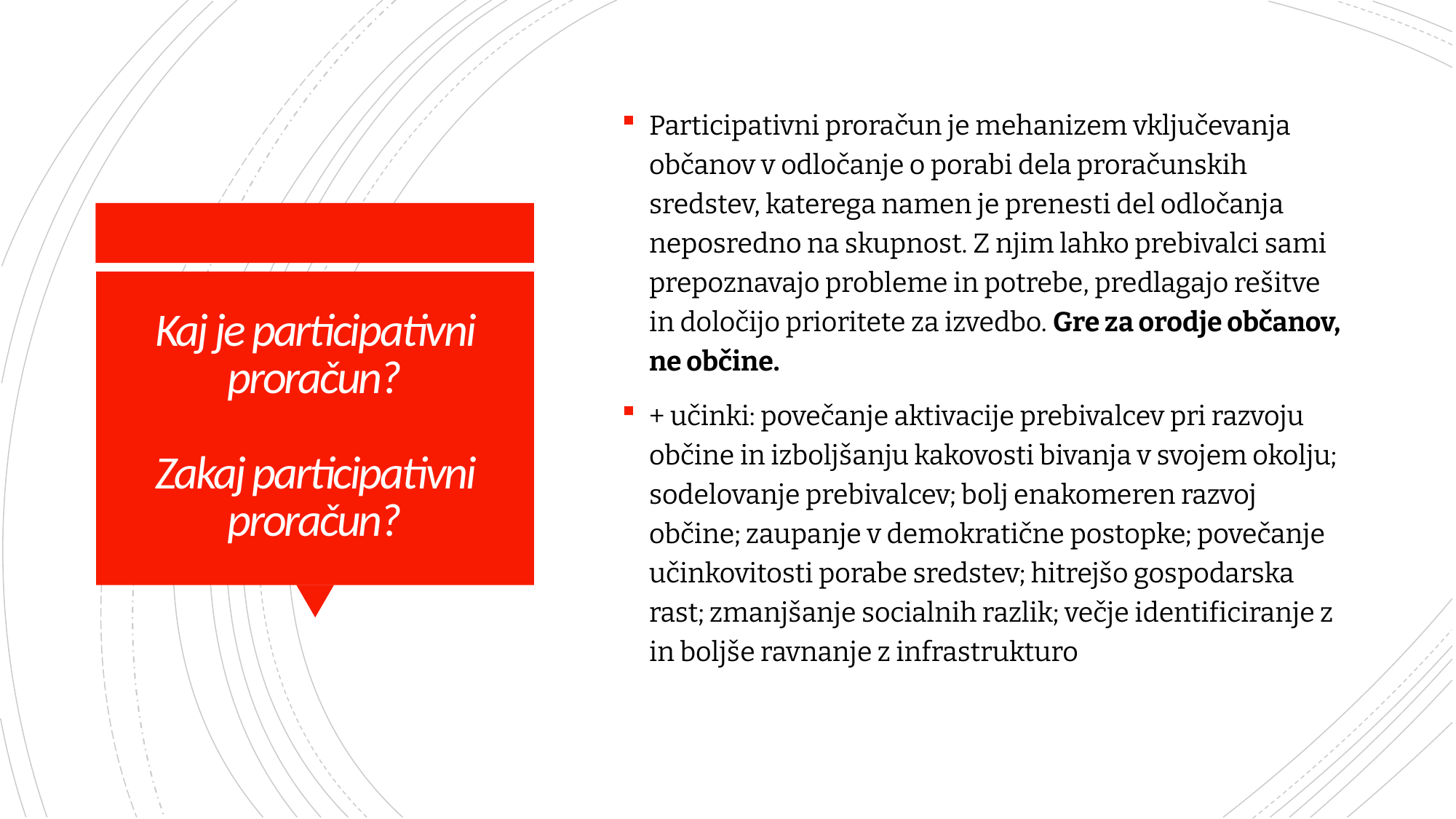

Participativni proračun je mehanizem vključevanja občanov v odločanje o porabi dela proračunskih sredstev, katerega namen je prenesti del odločanja neposredno na skupnost. Z njim lahko prebivalci sami prepoznavajo probleme in potrebe, predlagajo rešitve in določijo prioritete za izvedbo. Gre za orodje občanov, ne občine.
+ učinki: povečanje aktivacije prebivalcev pri razvoju občine in izboljšanju kakovosti bivanja v svojem okolju; sodelovanje prebivalcev; bolj enakomeren razvoj občine; zaupanje v demokratične postopke; povečanje učinkovitosti porabe sredstev; hitrejšo gospodarska rast; zmanjšanje socialnih razlik; večje identificiranje z in boljše ravnanje z infrastrukturo

# Kaj je participativni proračun? Zakaj participativni proračun?